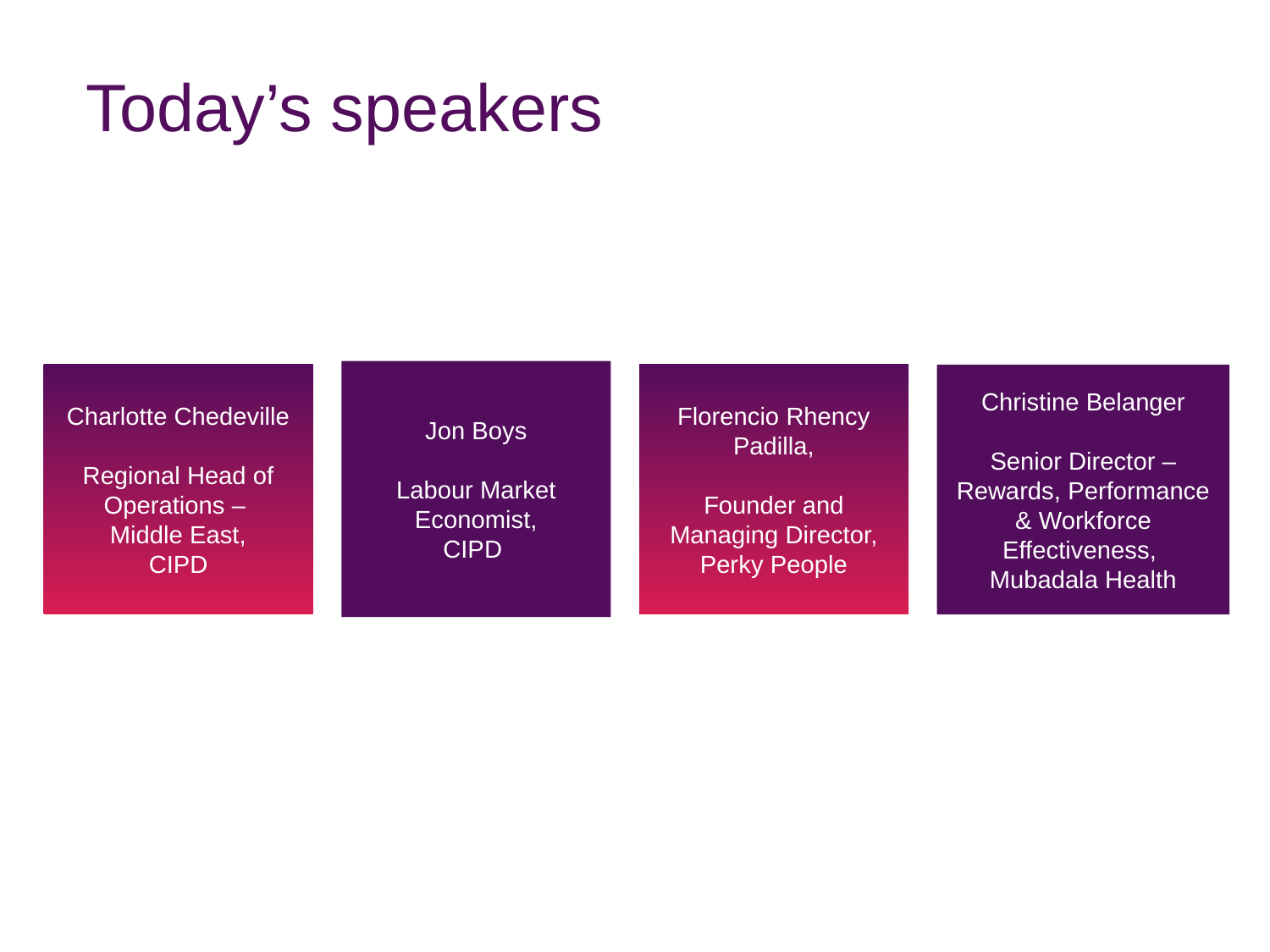

Today’s speakers
Jon Boys

Labour Market Economist,
CIPD

Charlotte Chedeville

Regional Head of Operations –
Middle East,
CIPD

Florencio Rhency Padilla,

Founder and Managing Director,
Perky People
Christine Belanger

Senior Director – Rewards, Performance & Workforce Effectiveness,
Mubadala Health